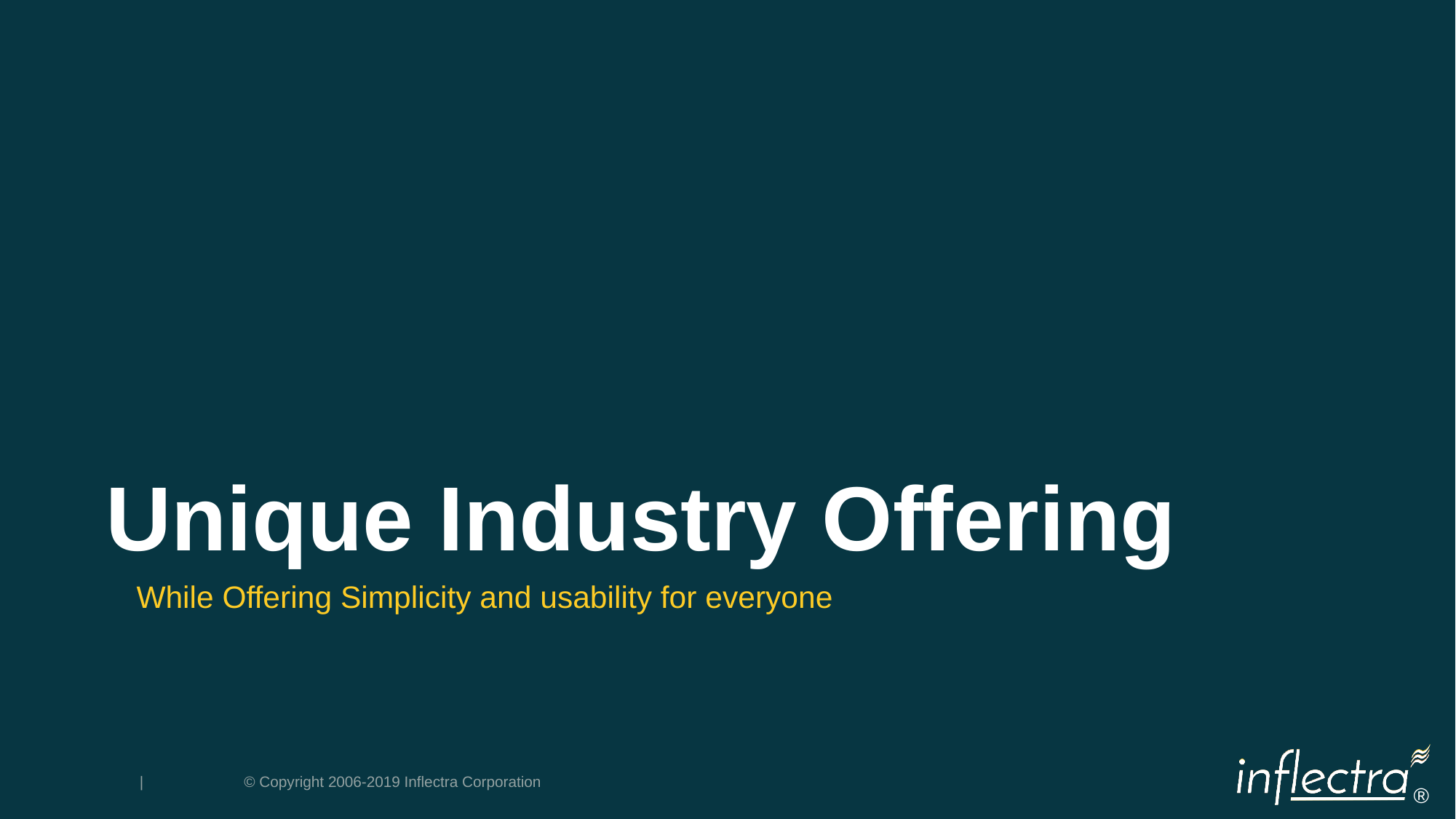

# Unique Industry Offering
While Offering Simplicity and usability for everyoneusability for everyone